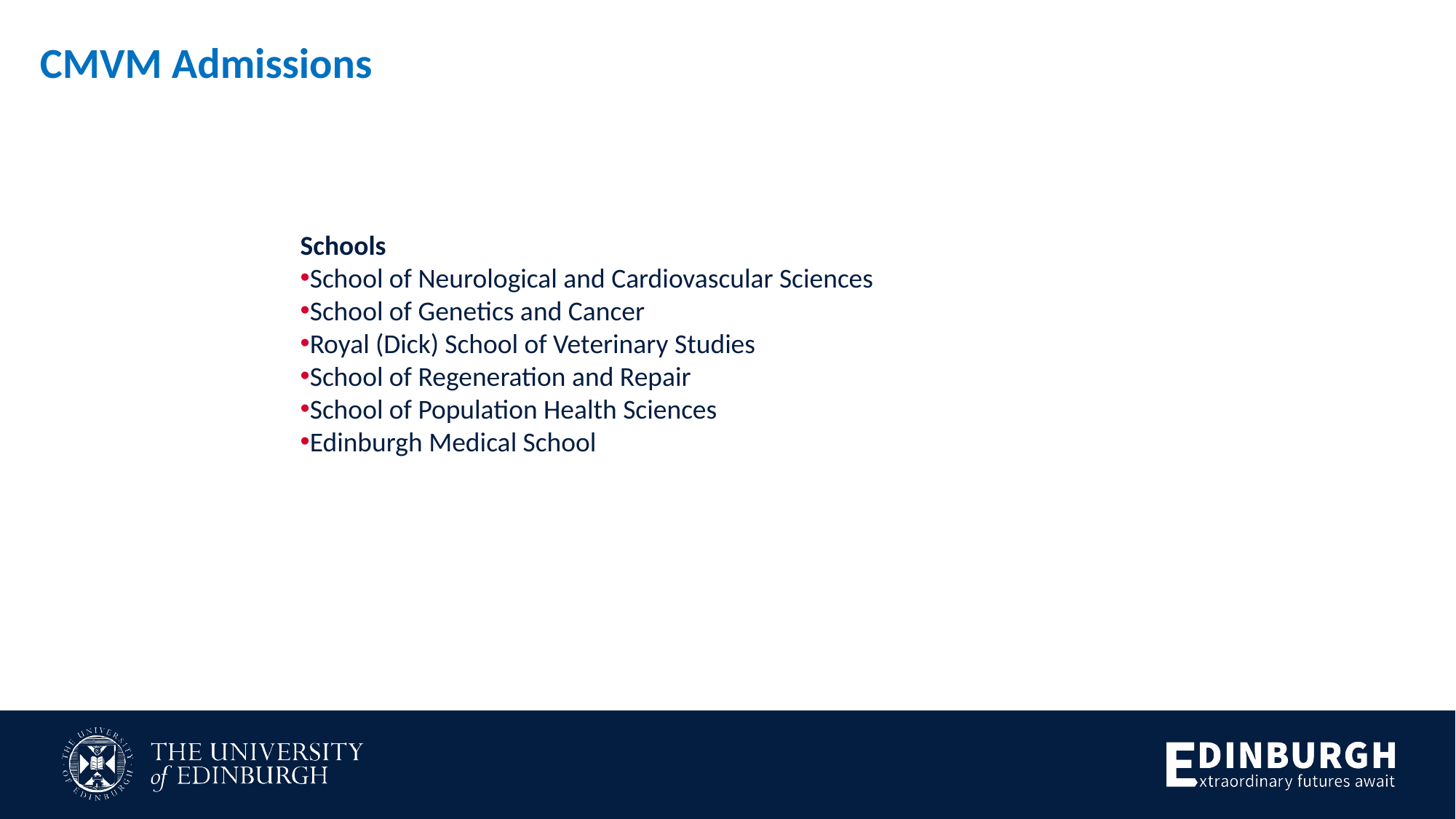

# CMVM Admissions

Schools
School of Neurological and Cardiovascular Sciences
School of Genetics and Cancer
Royal (Dick) School of Veterinary Studies
School of Regeneration and Repair
School of Population Health Sciences
Edinburgh Medical School